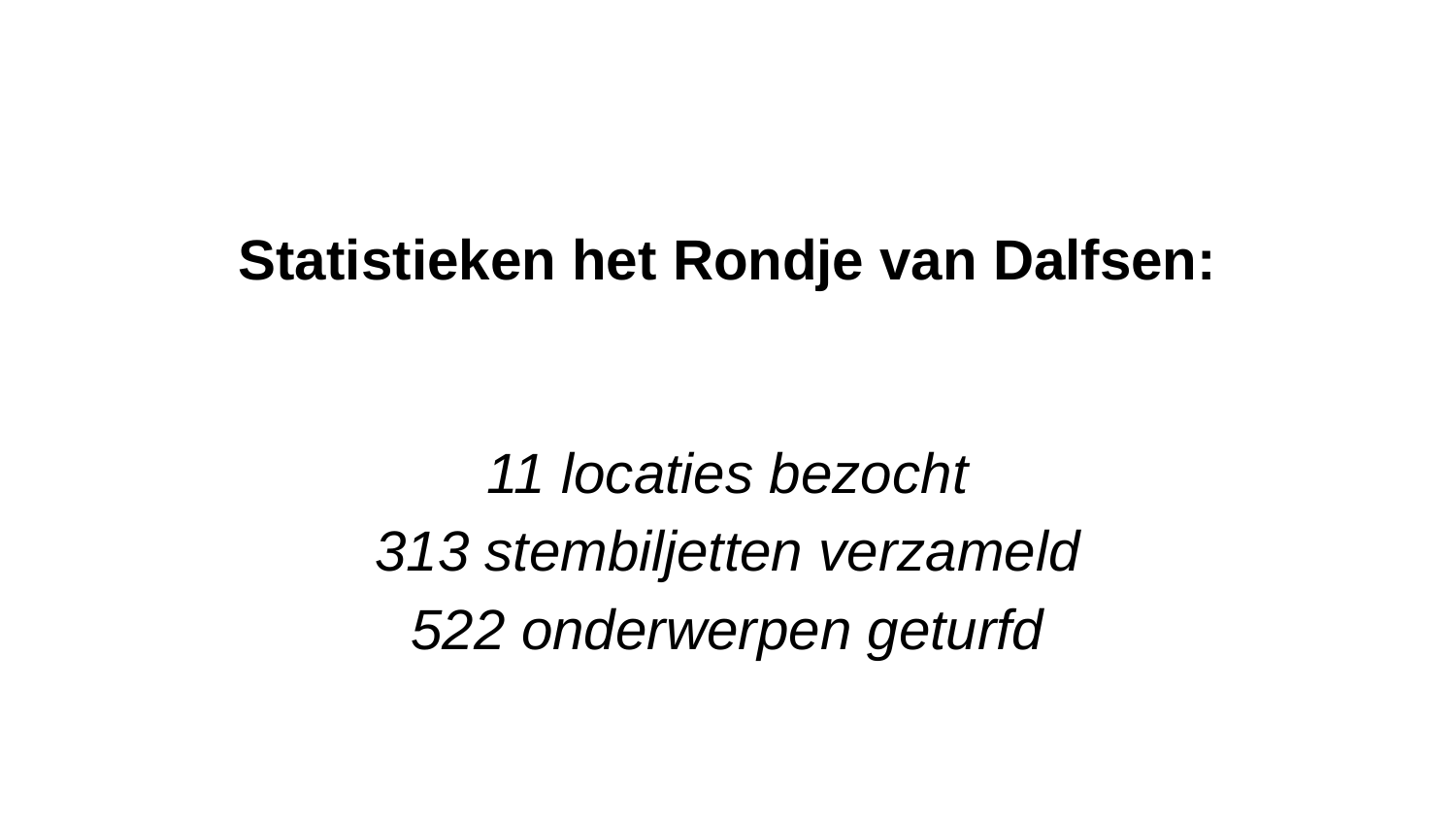

Statistieken het Rondje van Dalfsen:

11 locaties bezocht
313 stembiljetten verzameld
522 onderwerpen geturfd